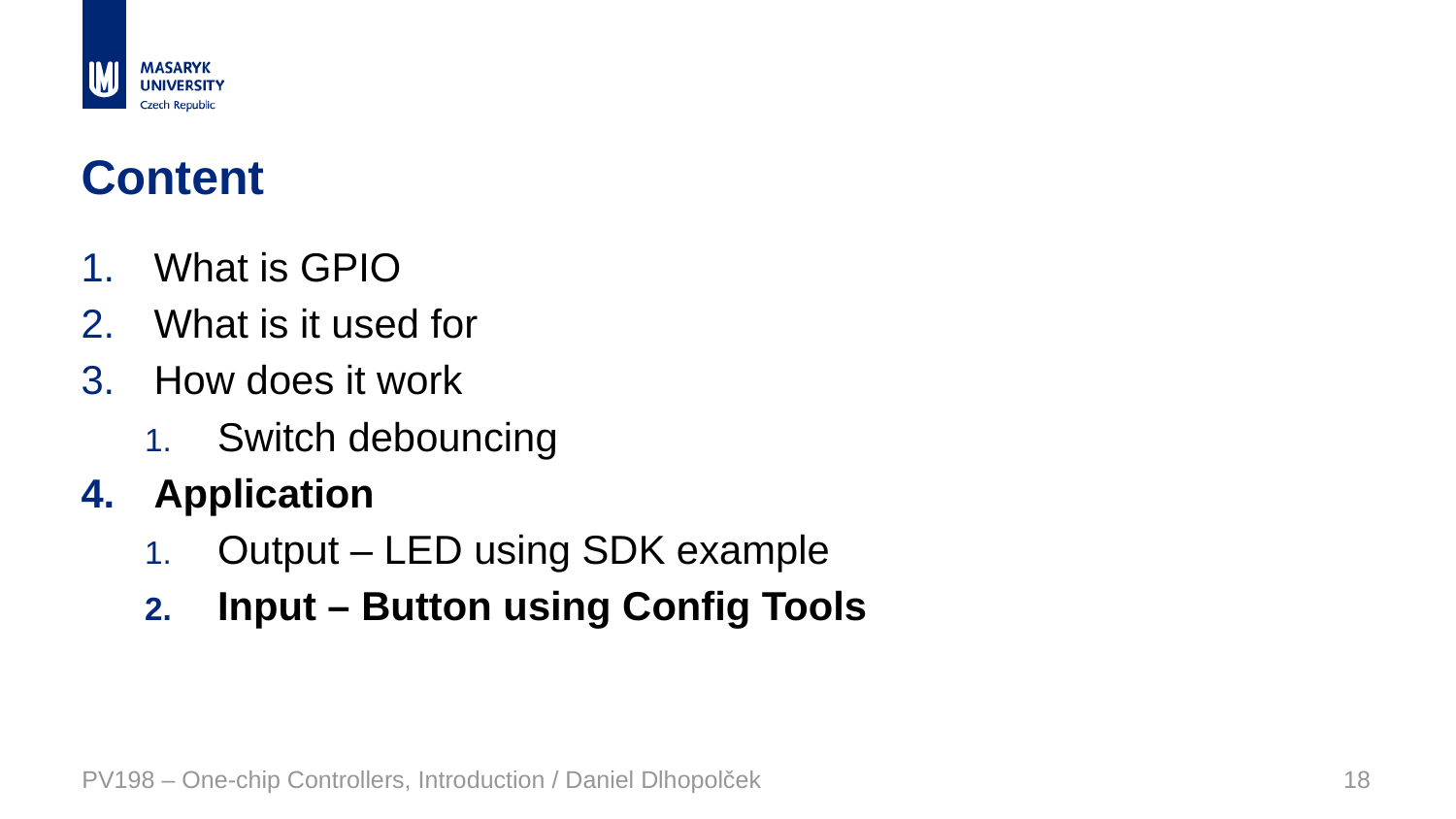

# Content
What is GPIO
What is it used for
How does it work
Switch debouncing
Application
Output – LED using SDK example
Input – Button using Config Tools

PV198 – One-chip Controllers, Introduction / Daniel Dlhopolček
18